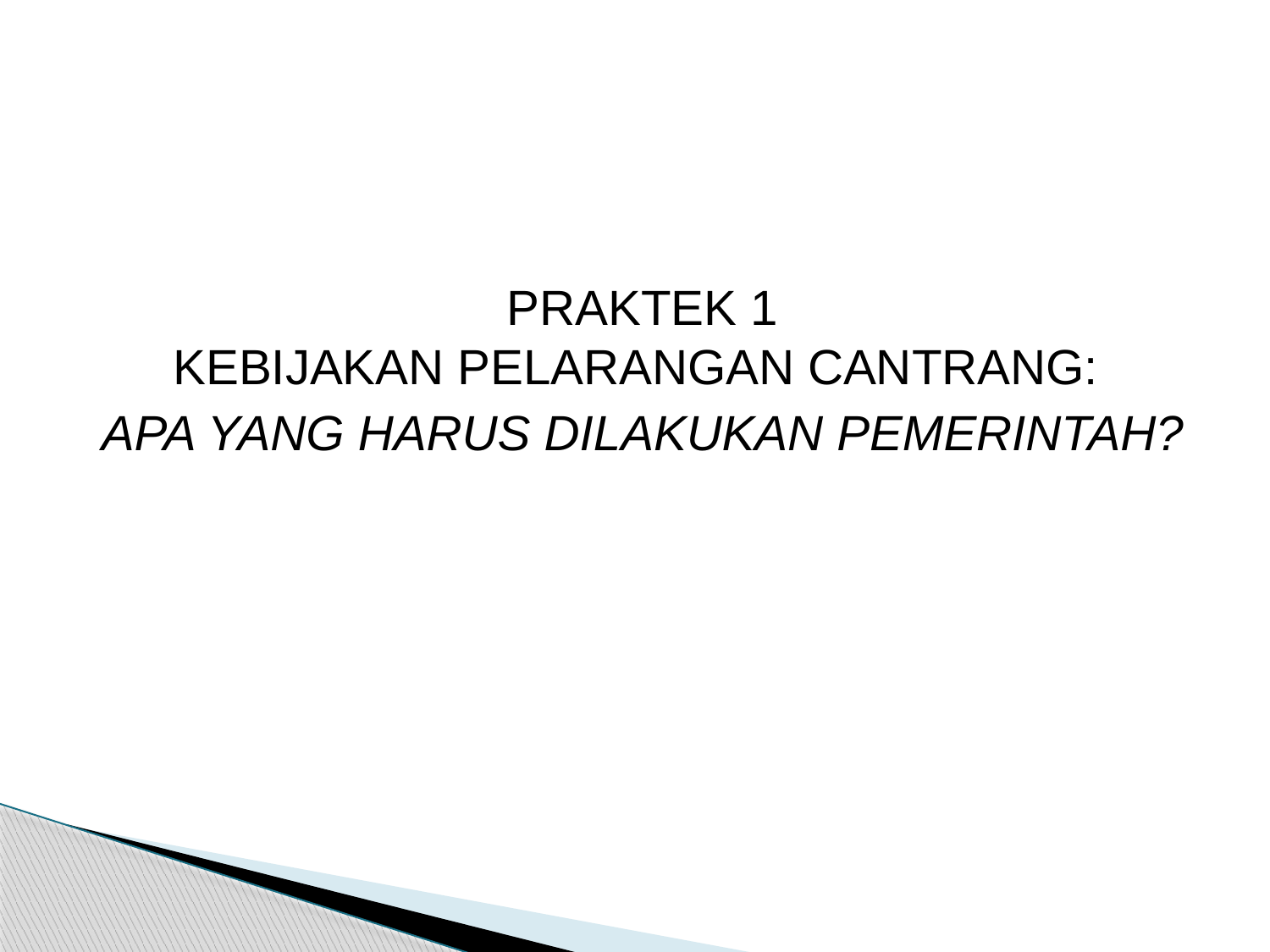

#

PRAKTEK 1
KEBIJAKAN PELARANGAN CANTRANG:
APA YANG HARUS DILAKUKAN PEMERINTAH?